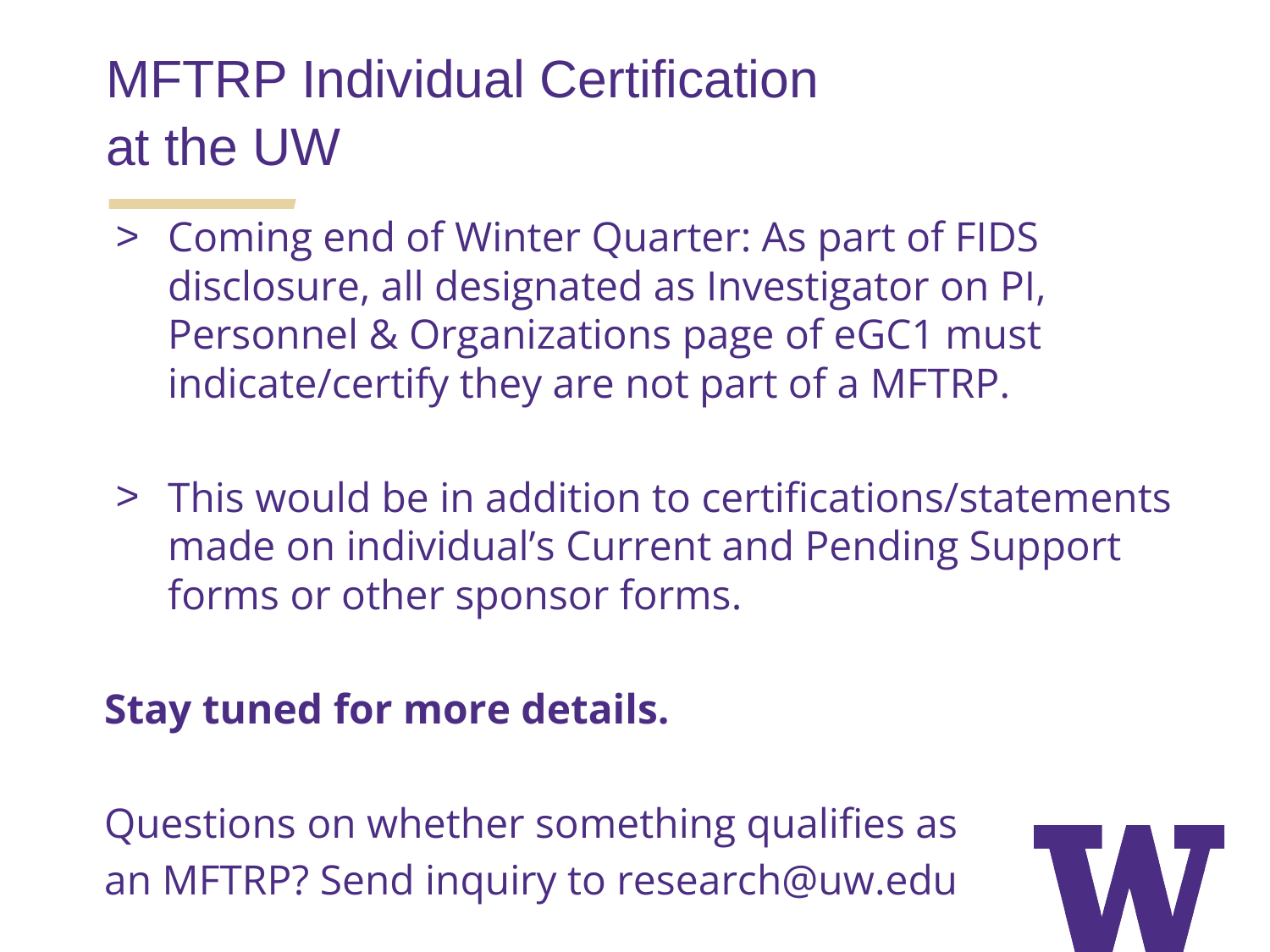

# MFTRP Individual Certification
at the UW
Coming end of Winter Quarter: As part of FIDS disclosure, all designated as Investigator on PI, Personnel & Organizations page of eGC1 must indicate/certify they are not part of a MFTRP.

This would be in addition to certifications/statements made on individual’s Current and Pending Support forms or other sponsor forms.

Stay tuned for more details.

Questions on whether something qualifies as
an MFTRP? Send inquiry to research@uw.edu